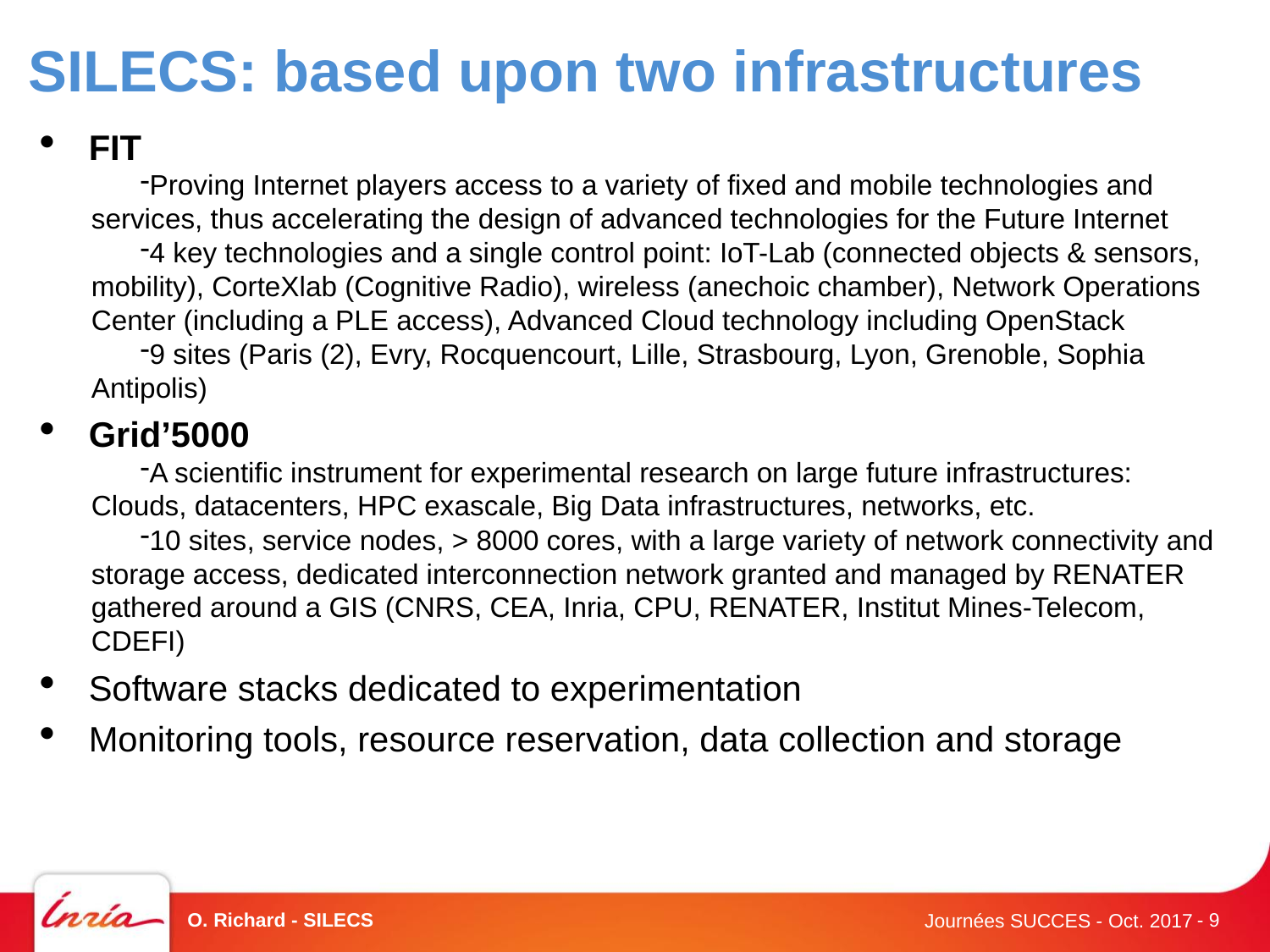

SILECS: based upon two infrastructures
FIT
Proving Internet players access to a variety of fixed and mobile technologies and services, thus accelerating the design of advanced technologies for the Future Internet
4 key technologies and a single control point: IoT-Lab (connected objects & sensors, mobility), CorteXlab (Cognitive Radio), wireless (anechoic chamber), Network Operations Center (including a PLE access), Advanced Cloud technology including OpenStack
9 sites (Paris (2), Evry, Rocquencourt, Lille, Strasbourg, Lyon, Grenoble, Sophia Antipolis)
Grid’5000
A scientific instrument for experimental research on large future infrastructures: Clouds, datacenters, HPC exascale, Big Data infrastructures, networks, etc.
10 sites, service nodes, > 8000 cores, with a large variety of network connectivity and storage access, dedicated interconnection network granted and managed by RENATER gathered around a GIS (CNRS, CEA, Inria, CPU, RENATER, Institut Mines-Telecom, CDEFI)
Software stacks dedicated to experimentation
Monitoring tools, resource reservation, data collection and storage

O. Richard - SILECS
- 9
Journées SUCCES - Oct. 2017